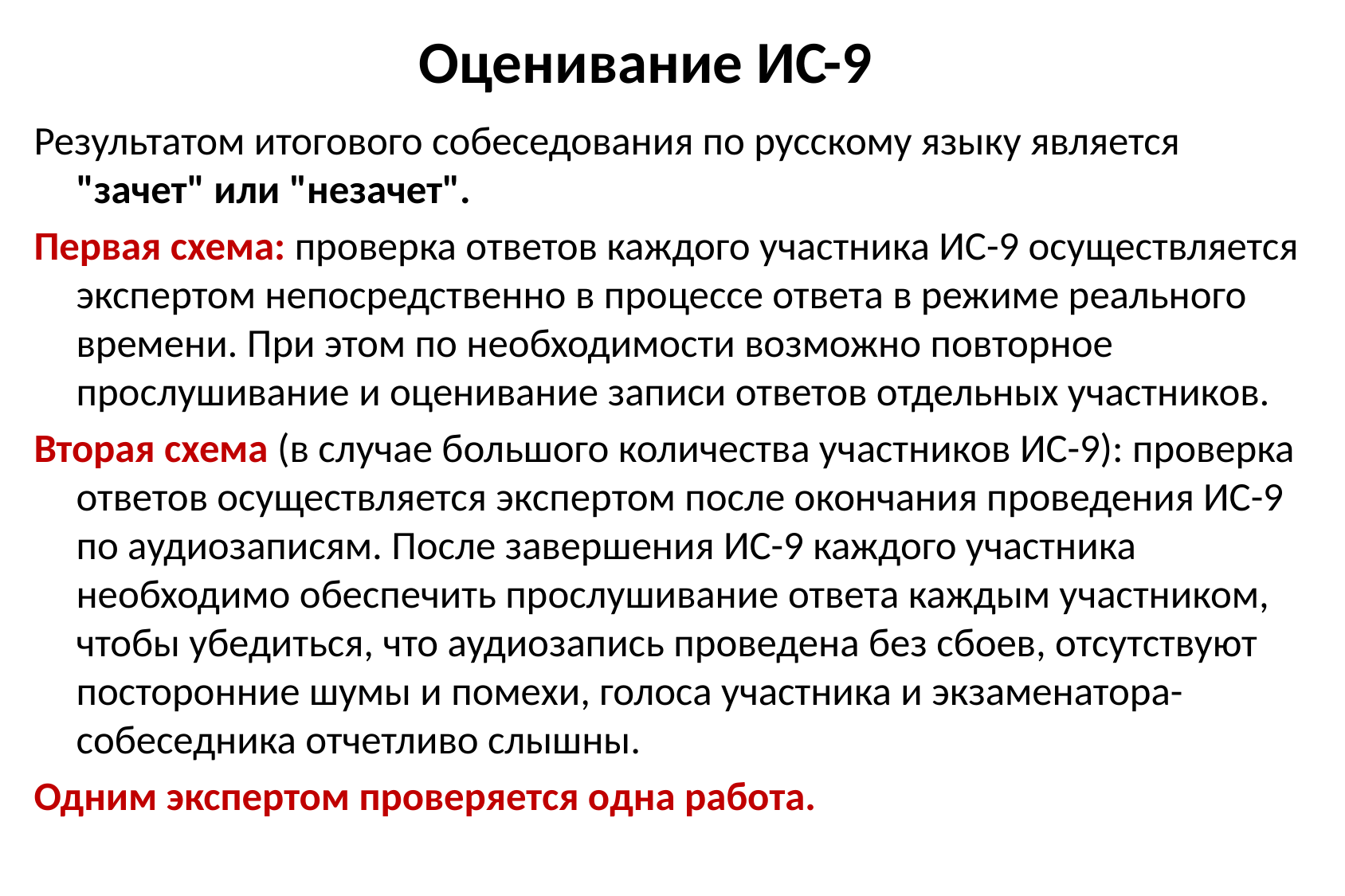

# Оценивание ИС-9
Результатом итогового собеседования по русскому языку является "зачет" или "незачет".
Первая схема: проверка ответов каждого участника ИС-9 осуществляется экспертом непосредственно в процессе ответа в режиме реального времени. При этом по необходимости возможно повторное прослушивание и оценивание записи ответов отдельных участников.
Вторая схема (в случае большого количества участников ИС-9): проверка ответов осуществляется экспертом после окончания проведения ИС-9 по аудиозаписям. После завершения ИС-9 каждого участника необходимо обеспечить прослушивание ответа каждым участником, чтобы убедиться, что аудиозапись проведена без сбоев, отсутствуют посторонние шумы и помехи, голоса участника и экзаменатора-собеседника отчетливо слышны.
Одним экспертом проверяется одна работа.